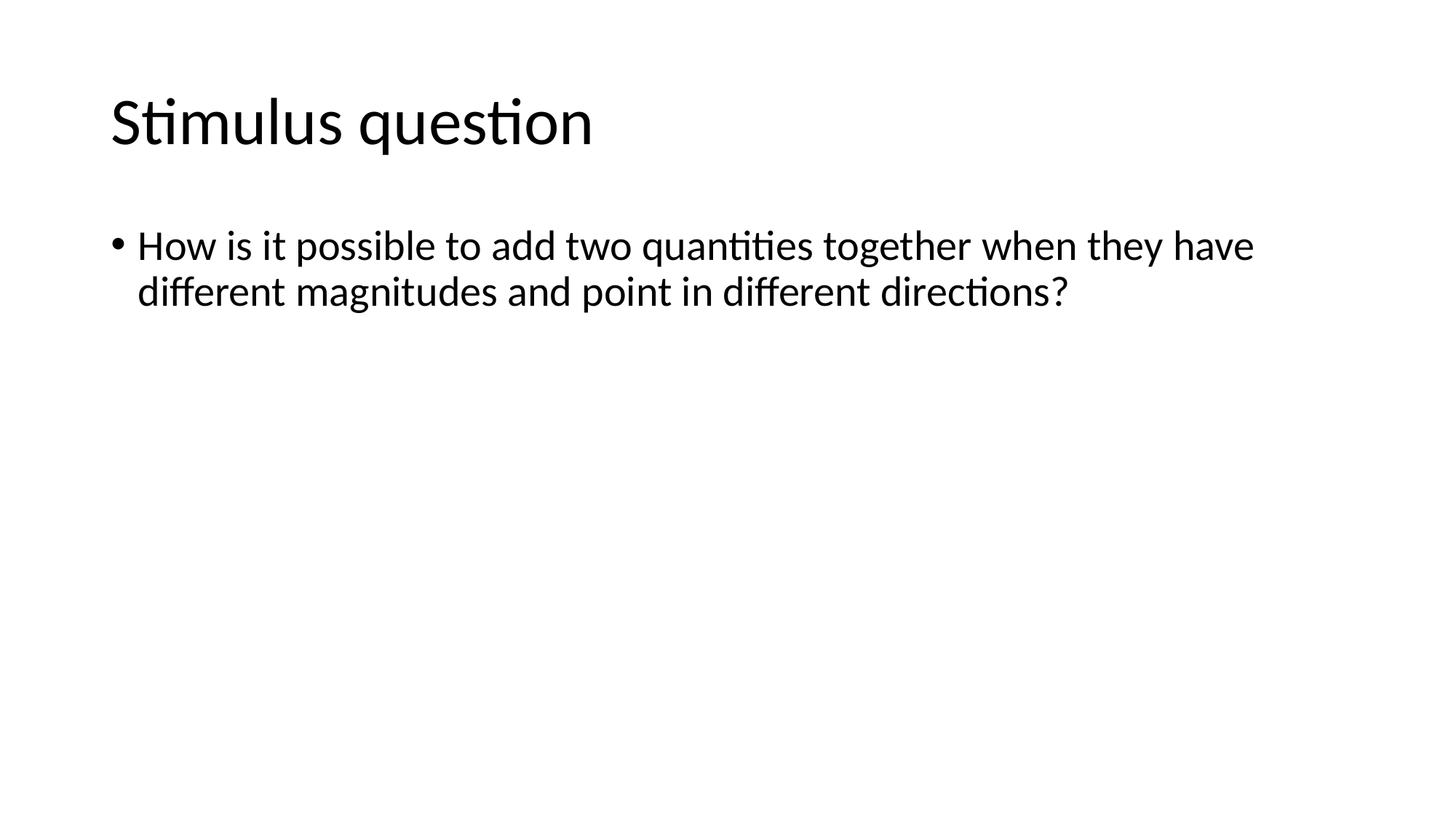

# Stimulus question
How is it possible to add two quantities together when they have different magnitudes and point in different directions?